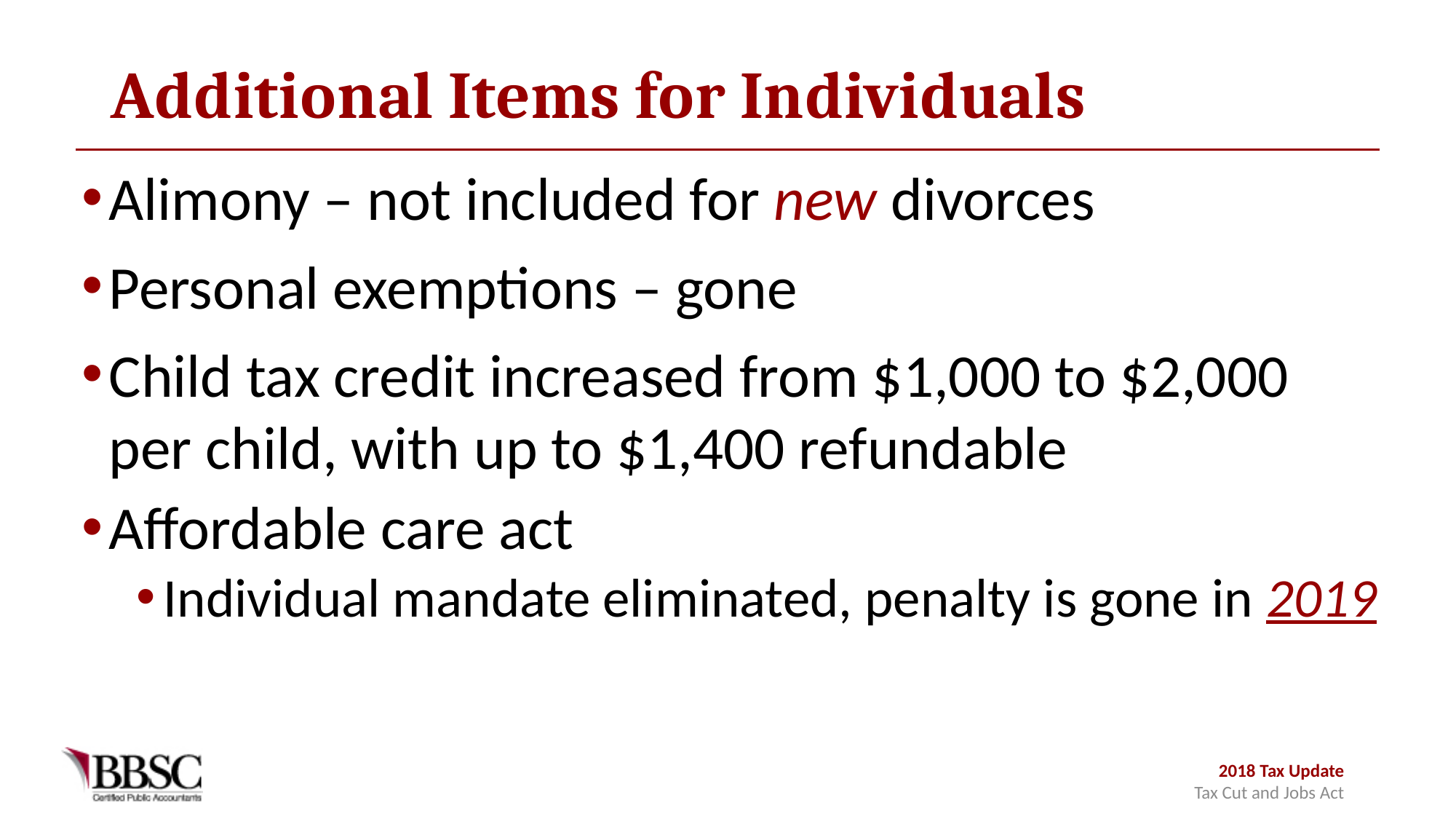

# Additional Items for Individuals
Alimony – not included for new divorces
Personal exemptions – gone
Child tax credit increased from $1,000 to $2,000 per child, with up to $1,400 refundable
Affordable care act
Individual mandate eliminated, penalty is gone in 2019

2018 Tax Update
Tax Cut and Jobs Act